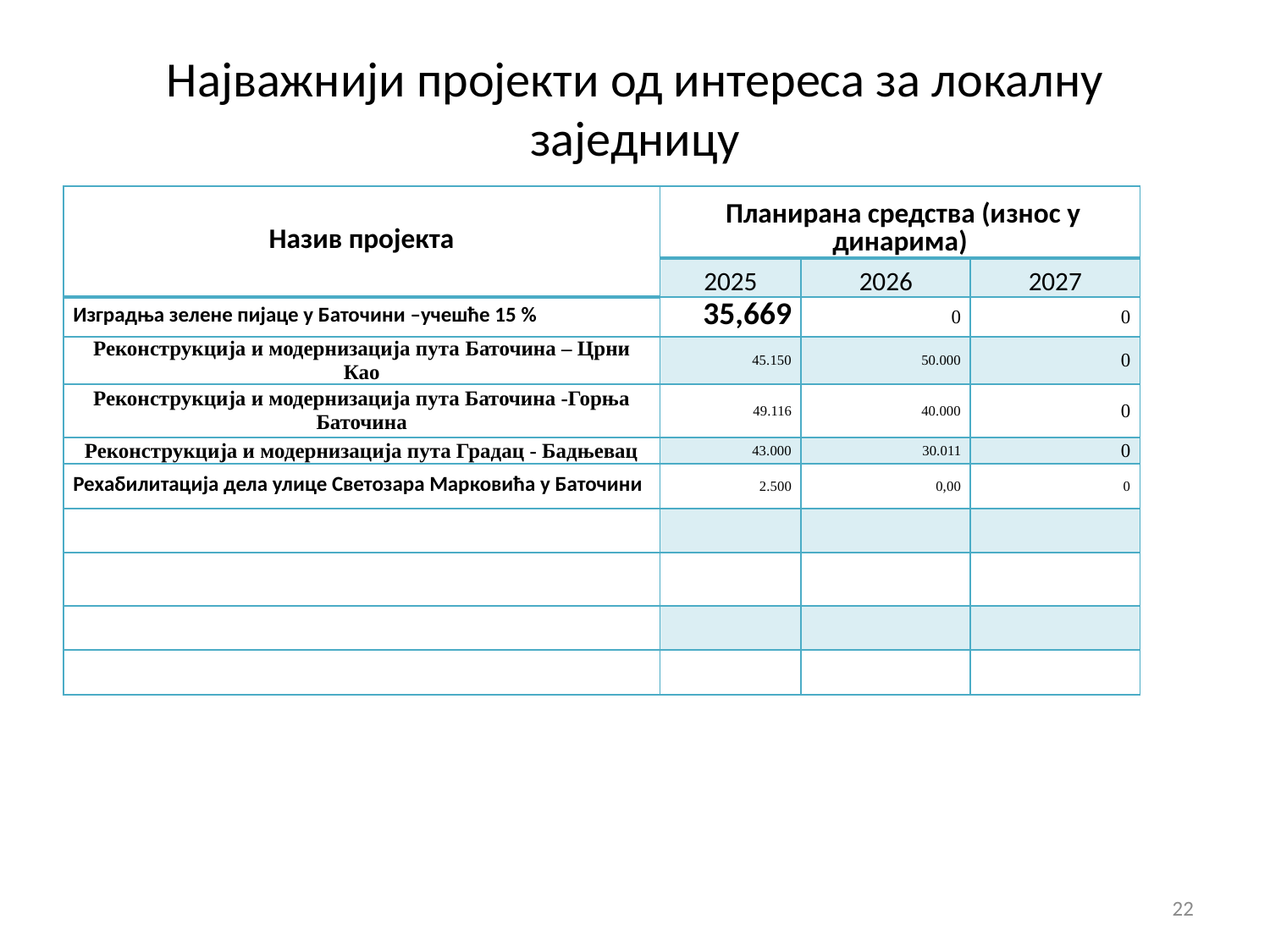

# Најважнији пројекти од интереса за локалну заједницу
| Назив пројекта | Планирана средства (износ у динарима) |  |  |
| --- | --- | --- | --- |
|  | 2025 | 2026 | 2027 |
| Изградња зелене пијаце у Баточини –учешће 15 % | 35,669 | 0 | 0 |
| Реконструкција и модернизација пута Баточина – Црни Као | 45.150 | 50.000 | 0 |
| Реконструкција и модернизација пута Баточина -Горња Баточина | 49.116 | 40.000 | 0 |
| Реконструкција и модернизација пута Градац - Бадњевац | 43.000 | 30.011 | 0 |
| Рехабилитација дела улице Светозара Марковића у Баточини | 2.500 | 0,00 | 0 |
|  |  |  |  |
|  |  |  |  |
|  |  |  |  |
|  |  |  |  |
22